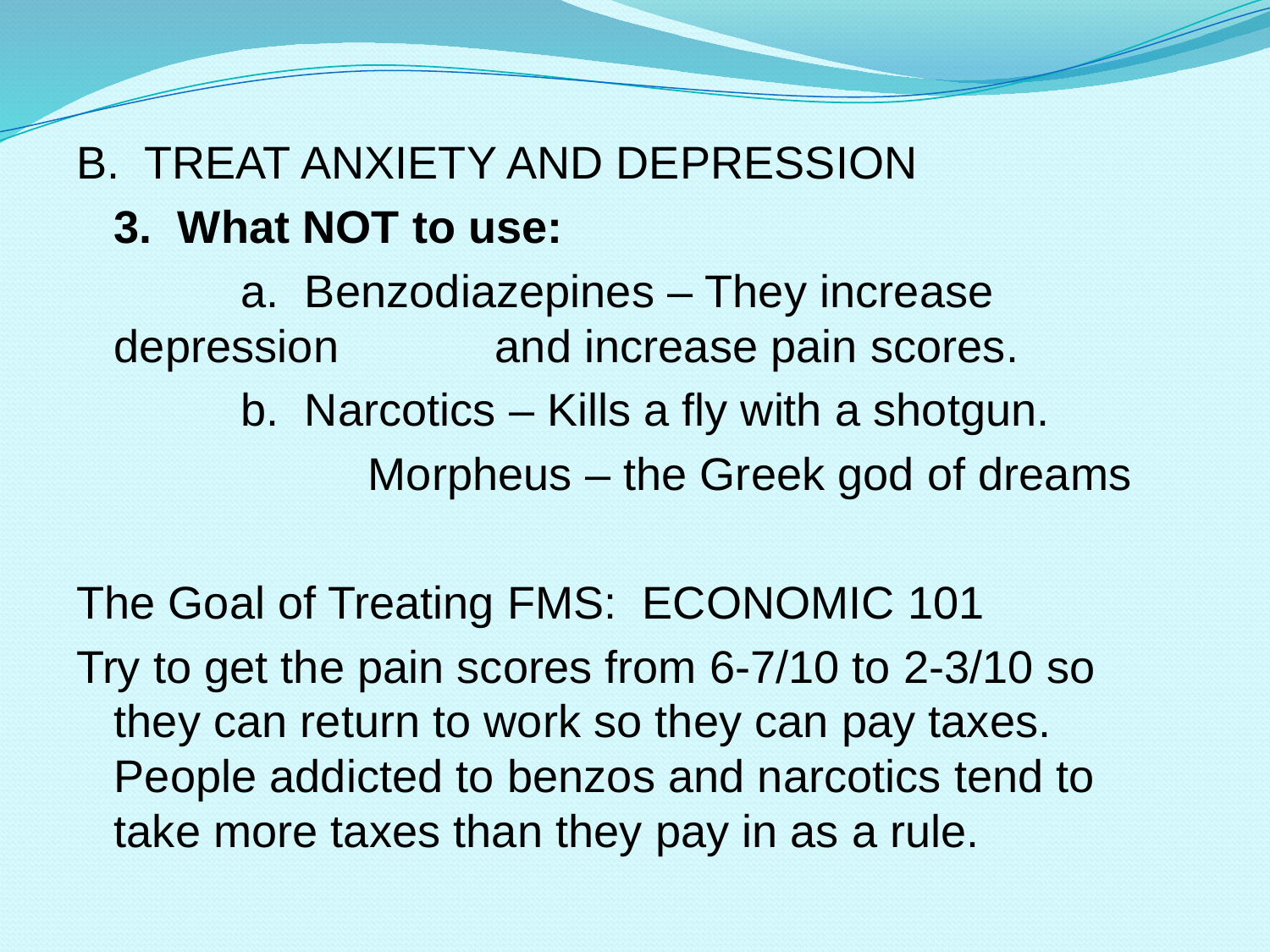

#
B.  TREAT ANXIETY AND DEPRESSION
	3.  What NOT to use:
		a.  Benzodiazepines – They increase depression 		and increase pain scores.
		b.  Narcotics – Kills a fly with a shotgun.
			Morpheus – the Greek god of dreams

The Goal of Treating FMS:  ECONOMIC 101
Try to get the pain scores from 6-7/10 to 2-3/10 so they can return to work so they can pay taxes.  People addicted to benzos and narcotics tend to take more taxes than they pay in as a rule.